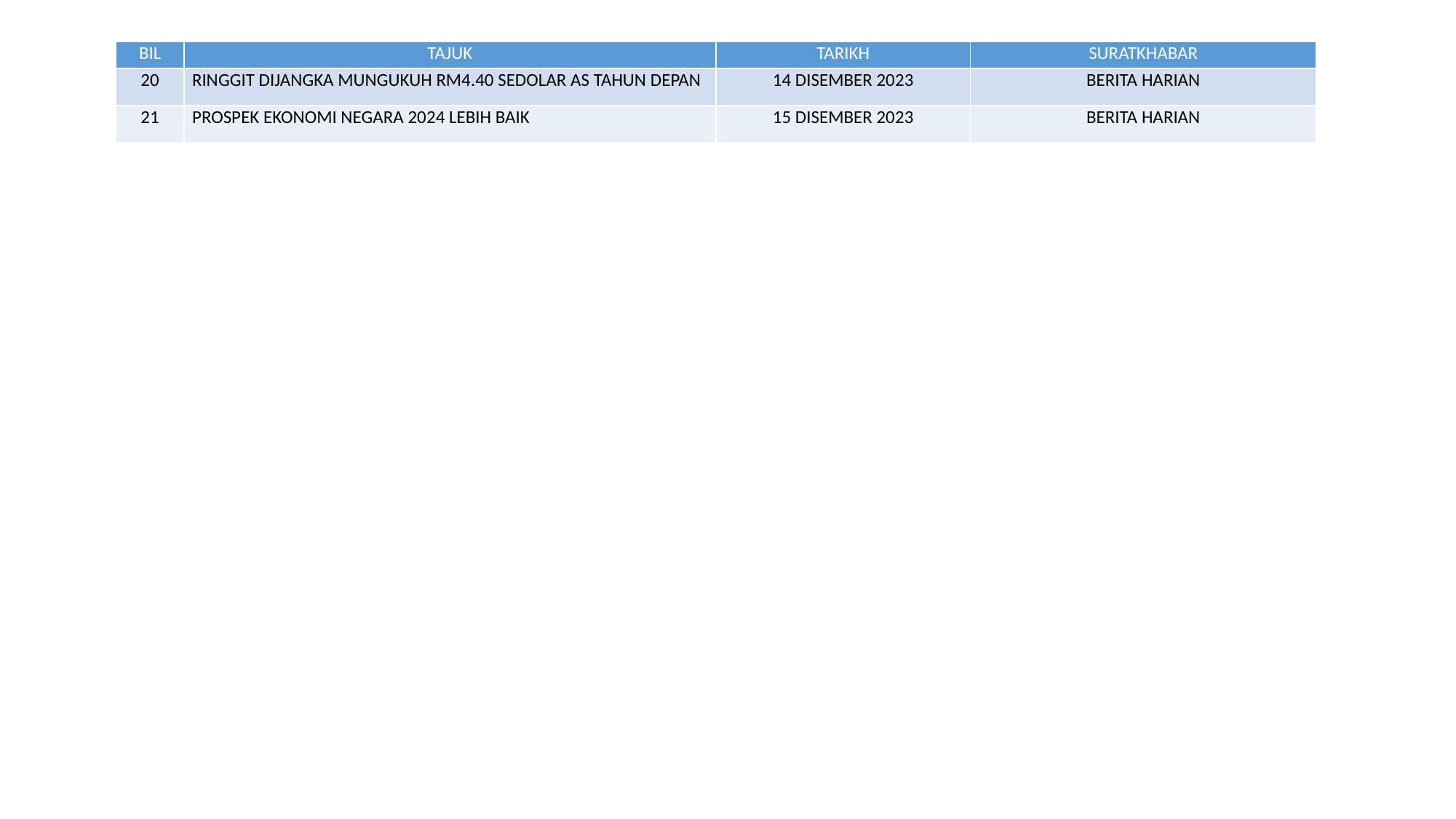

| BIL | TAJUK | TARIKH | SURATKHABAR |
| --- | --- | --- | --- |
| 20 | RINGGIT DIJANGKA MUNGUKUH RM4.40 SEDOLAR AS TAHUN DEPAN | 14 DISEMBER 2023 | BERITA HARIAN |
| 21 | PROSPEK EKONOMI NEGARA 2024 LEBIH BAIK | 15 DISEMBER 2023 | BERITA HARIAN |